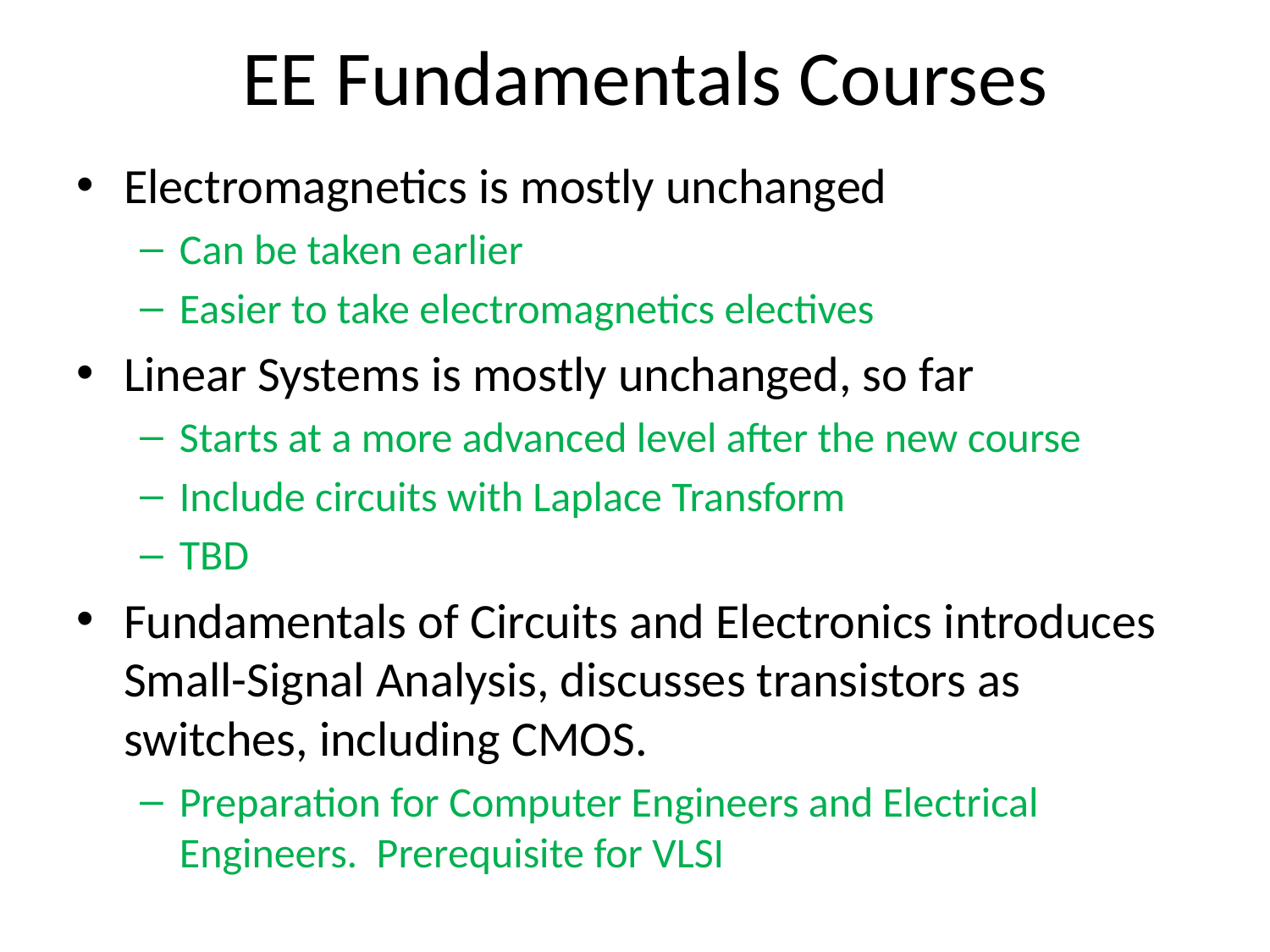

# EE Fundamentals Courses
Electromagnetics is mostly unchanged
Can be taken earlier
Easier to take electromagnetics electives
Linear Systems is mostly unchanged, so far
Starts at a more advanced level after the new course
Include circuits with Laplace Transform
TBD
Fundamentals of Circuits and Electronics introduces Small-Signal Analysis, discusses transistors as switches, including CMOS.
Preparation for Computer Engineers and Electrical Engineers.  Prerequisite for VLSI